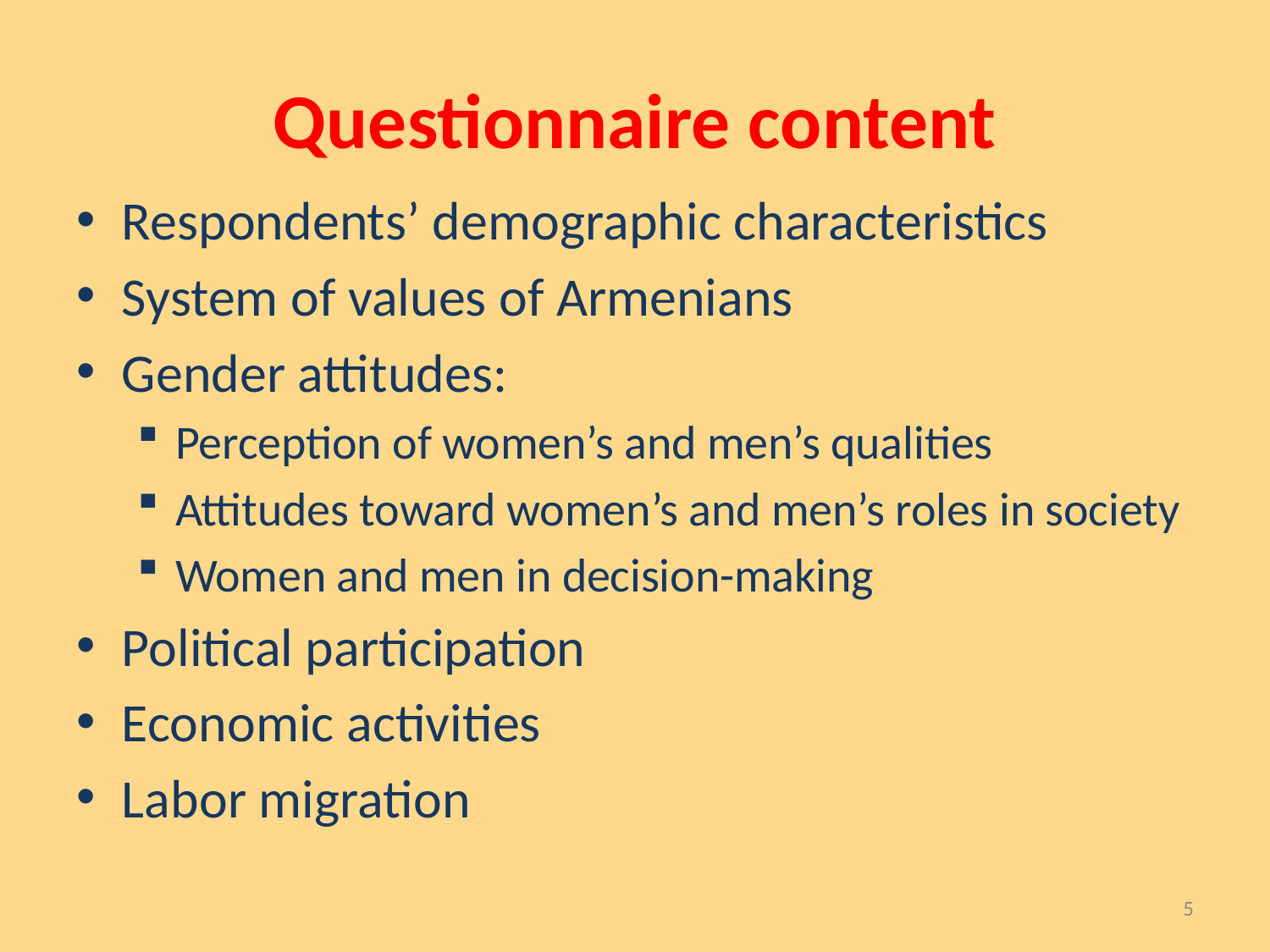

# Questionnaire content
Respondents’ demographic characteristics
System of values of Armenians
Gender attitudes:
Perception of women’s and men’s qualities
Attitudes toward women’s and men’s roles in society
Women and men in decision-making
Political participation
Economic activities
Labor migration

5